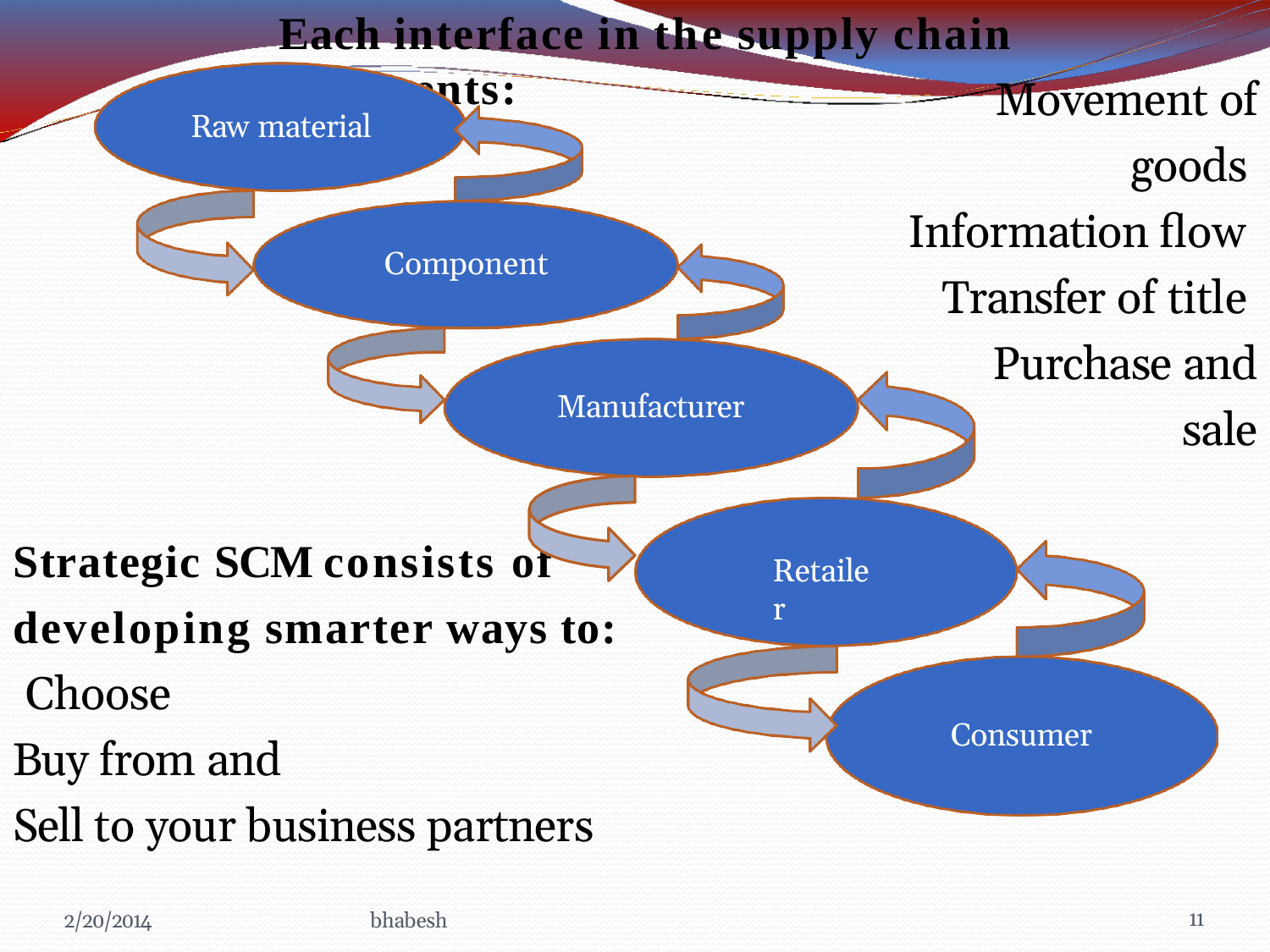

# Each interface in the supply chain represents:
Movement of goods  Information flow  Transfer of title  Purchase and sale

Raw material
Component
Manufacturer

Strategic SCM consists of  developing smarter ways to:  Choose
Buy from and
Sell to your business partners
Retailer
Consumer
2/20/2014
bhabesh
11